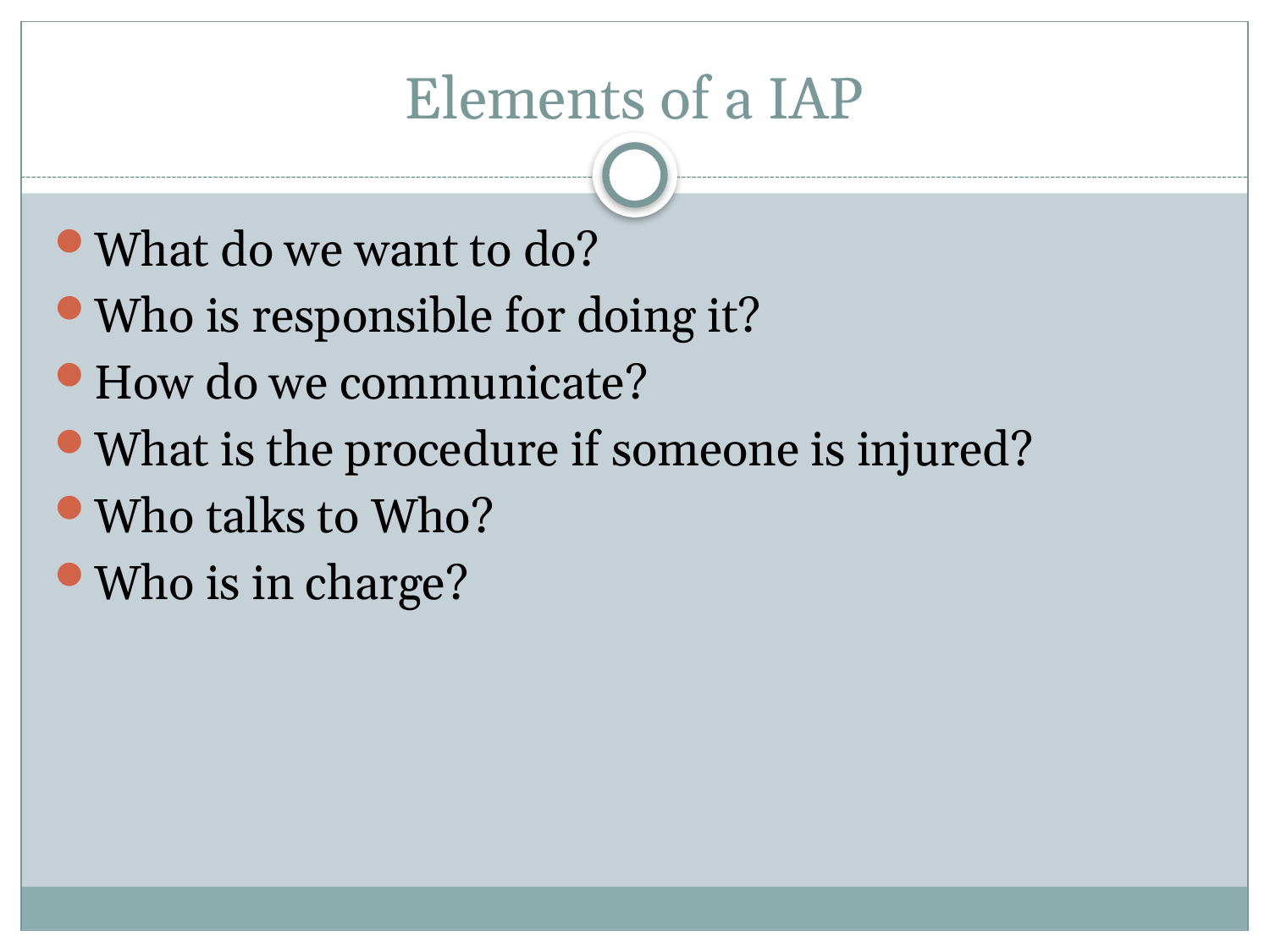

# Elements of a IAP
What do we want to do?
Who is responsible for doing it?
How do we communicate?
What is the procedure if someone is injured?
Who talks to Who?
Who is in charge?